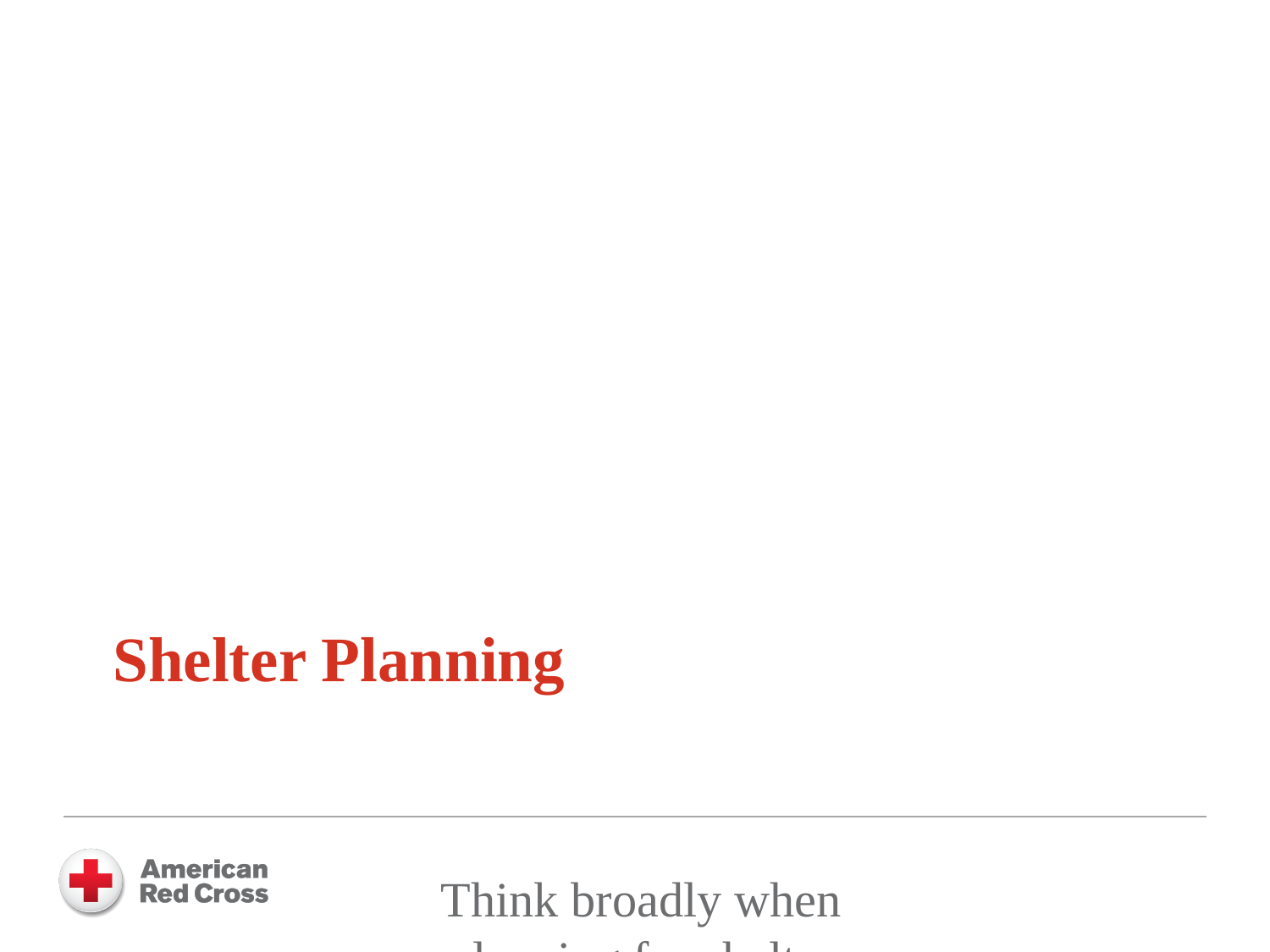

Shelter Planning
Think broadly when planning for shelter accessibility

The Shelter Facility Survey (6564) will assist in determining what physical access modifications will be needed for each facility

For the Red Cross to open a shelter with inaccessible features, a community plan must be in place to make the shelter accessible before use